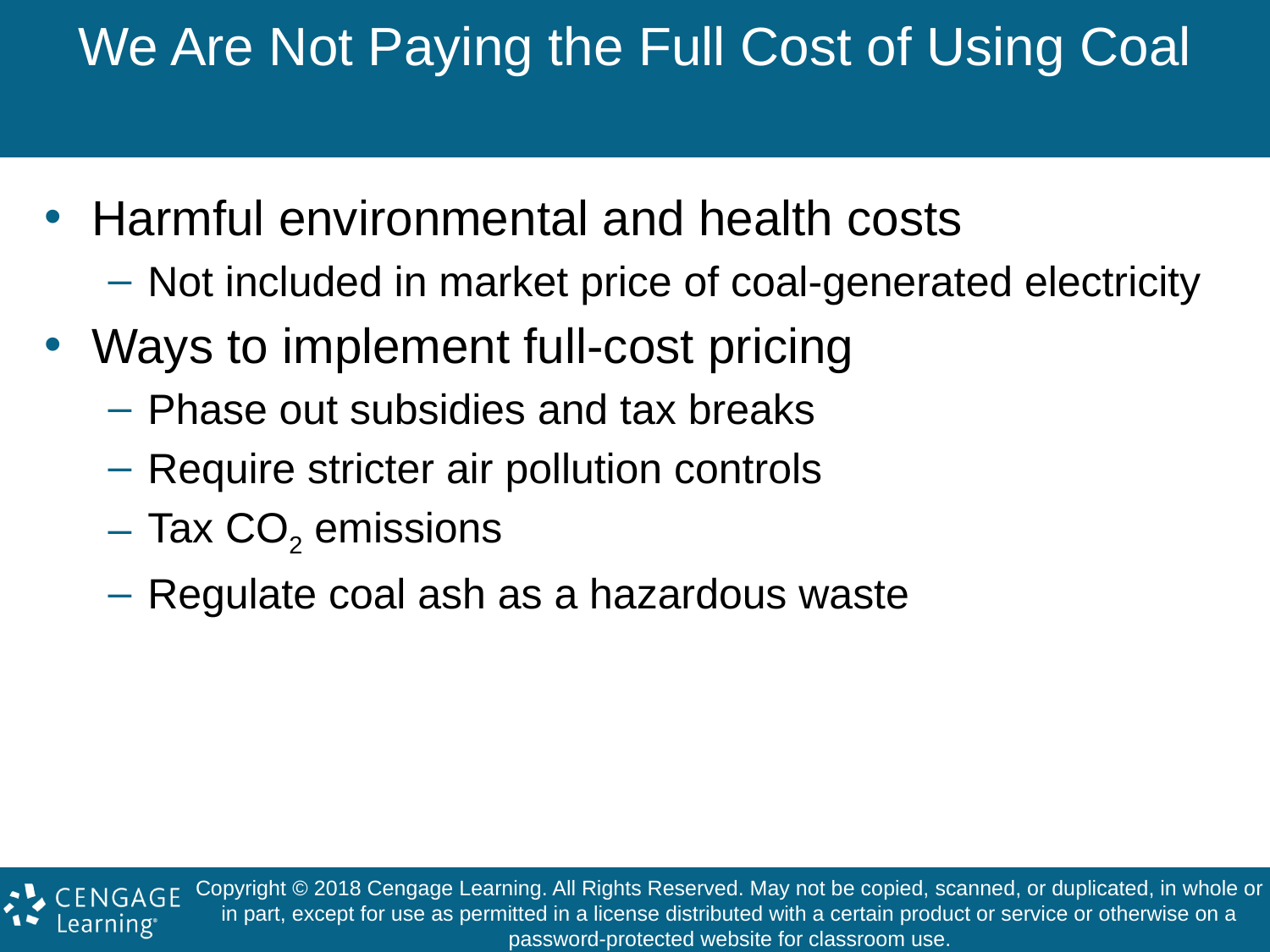

# We Are Not Paying the Full Cost of Using Coal
Harmful environmental and health costs
Not included in market price of coal-generated electricity
Ways to implement full-cost pricing
Phase out subsidies and tax breaks
Require stricter air pollution controls
Tax CO2 emissions
Regulate coal ash as a hazardous waste